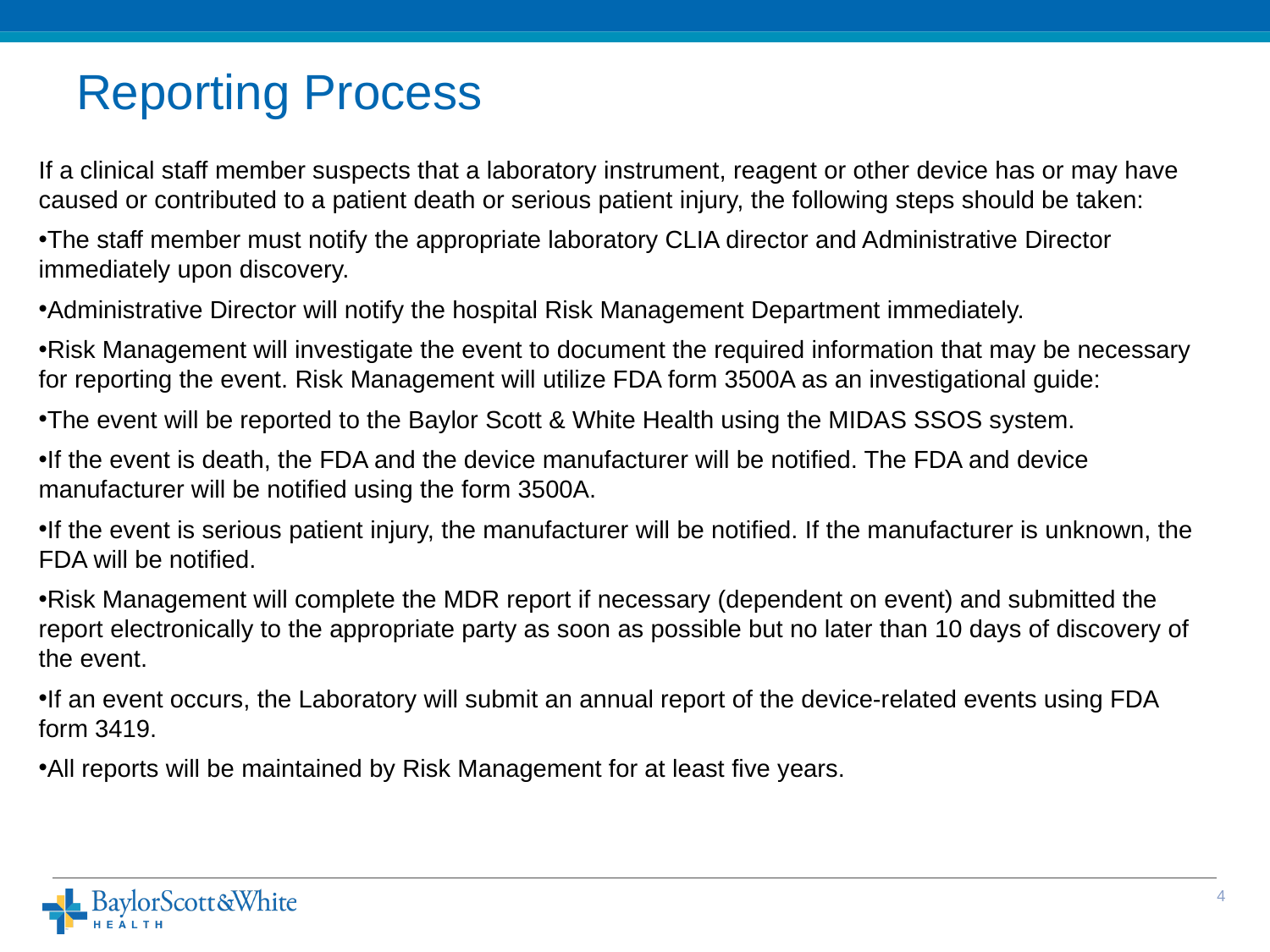

# Reporting Process
If a clinical staff member suspects that a laboratory instrument, reagent or other device has or may have caused or contributed to a patient death or serious patient injury, the following steps should be taken:
The staff member must notify the appropriate laboratory CLIA director and Administrative Director immediately upon discovery.
Administrative Director will notify the hospital Risk Management Department immediately.
Risk Management will investigate the event to document the required information that may be necessary for reporting the event. Risk Management will utilize FDA form 3500A as an investigational guide:
The event will be reported to the Baylor Scott & White Health using the MIDAS SSOS system.
If the event is death, the FDA and the device manufacturer will be notified. The FDA and device manufacturer will be notified using the form 3500A.
If the event is serious patient injury, the manufacturer will be notified. If the manufacturer is unknown, the FDA will be notified.
Risk Management will complete the MDR report if necessary (dependent on event) and submitted the report electronically to the appropriate party as soon as possible but no later than 10 days of discovery of the event.
If an event occurs, the Laboratory will submit an annual report of the device-related events using FDA form 3419.
All reports will be maintained by Risk Management for at least five years.

4